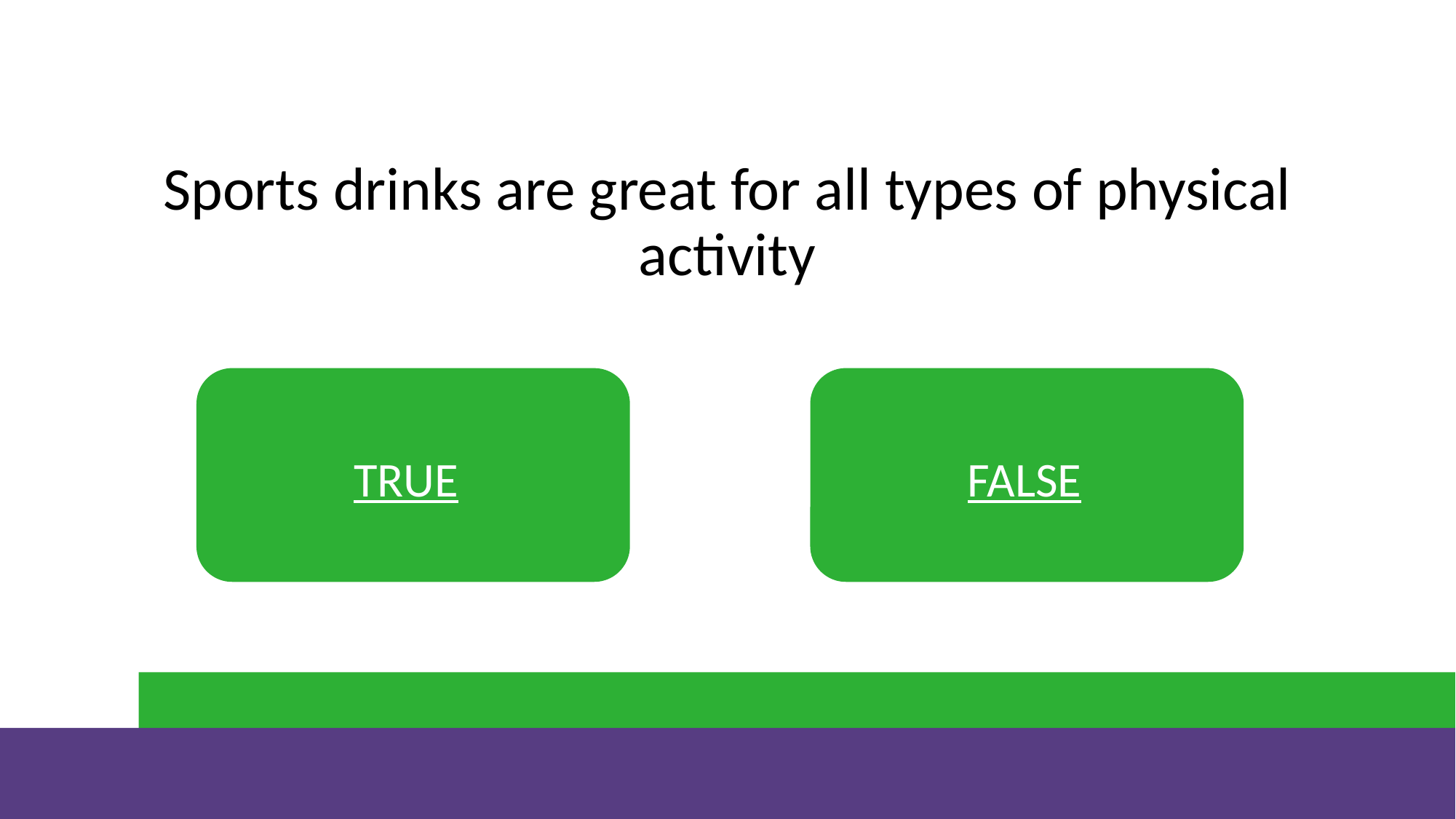

# True or False Question 2
Sports drinks are great for all types of physical activity

TRUE
FALSE